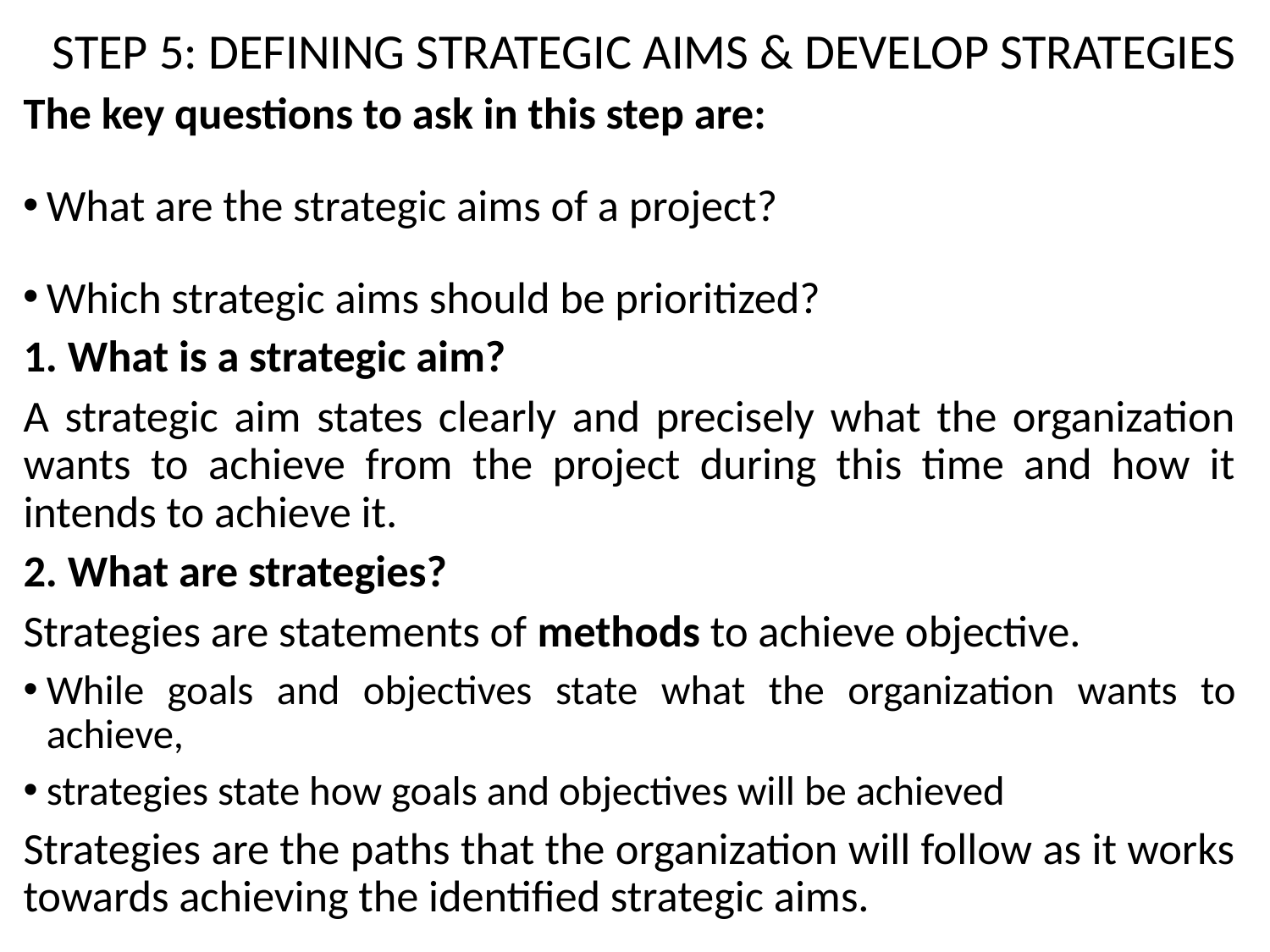

# STEP 5: DEFINING STRATEGIC AIMS & DEVELOP STRATEGIES
The key questions to ask in this step are:
What are the strategic aims of a project?
Which strategic aims should be prioritized?
1. What is a strategic aim?
A strategic aim states clearly and precisely what the organization wants to achieve from the project during this time and how it intends to achieve it.
2. What are strategies?
Strategies are statements of methods to achieve objective.
While goals and objectives state what the organization wants to achieve,
strategies state how goals and objectives will be achieved
Strategies are the paths that the organization will follow as it works towards achieving the identified strategic aims.